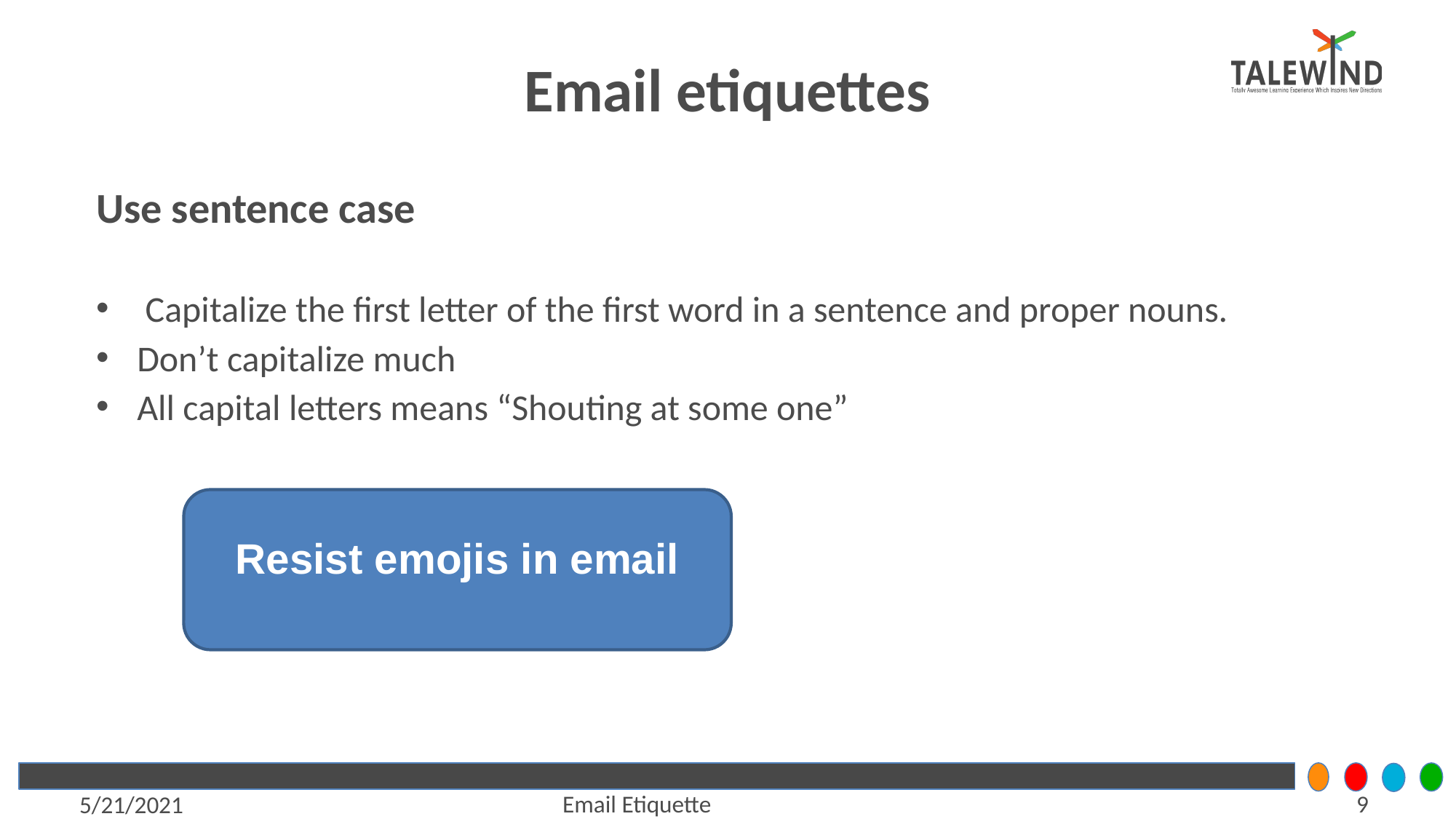

# Email etiquettes
Use sentence case

 Capitalize the first letter of the first word in a sentence and proper nouns.
Don’t capitalize much
All capital letters means “Shouting at some one”

Resist emojis in email

9
Email Etiquette
5/21/2021